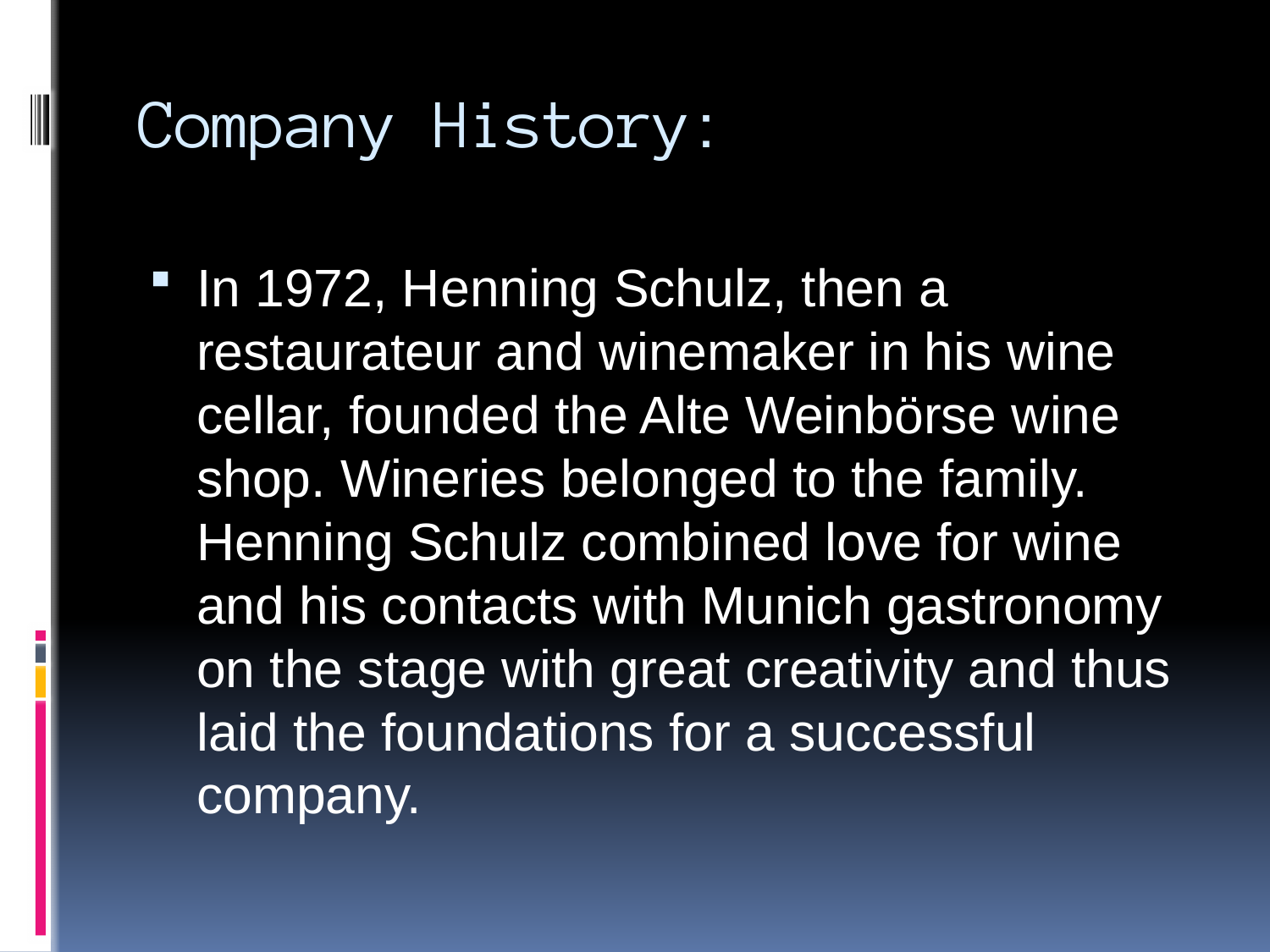

# Company History:
In 1972, Henning Schulz, then a restaurateur and winemaker in his wine cellar, founded the Alte Weinbörse wine shop. Wineries belonged to the family. Henning Schulz combined love for wine and his contacts with Munich gastronomy on the stage with great creativity and thus laid the foundations for a successful company.